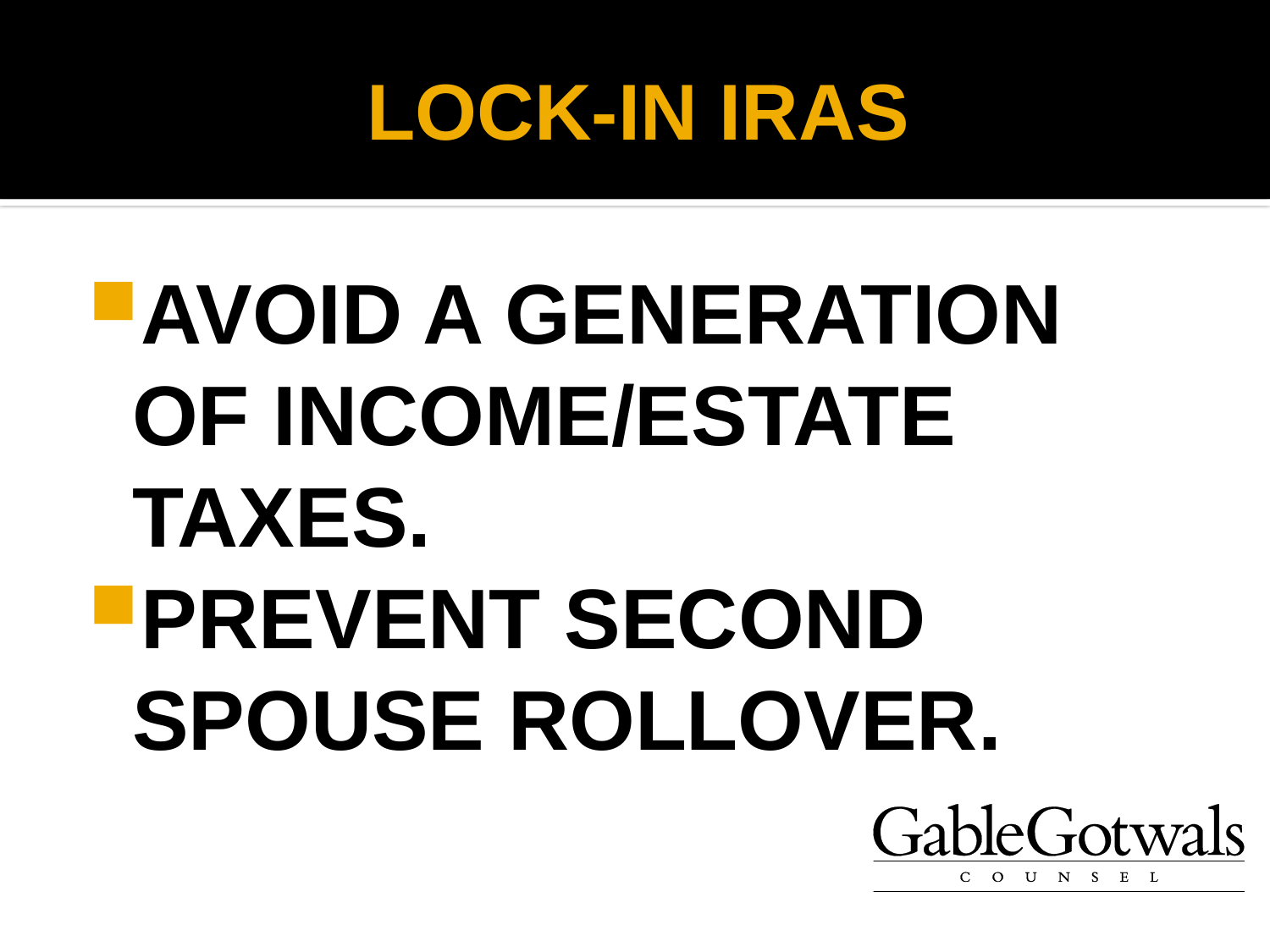

# LOCK-IN IRAS
AVOID A GENERATION OF INCOME/ESTATE TAXES.
PREVENT SECOND SPOUSE ROLLOVER.